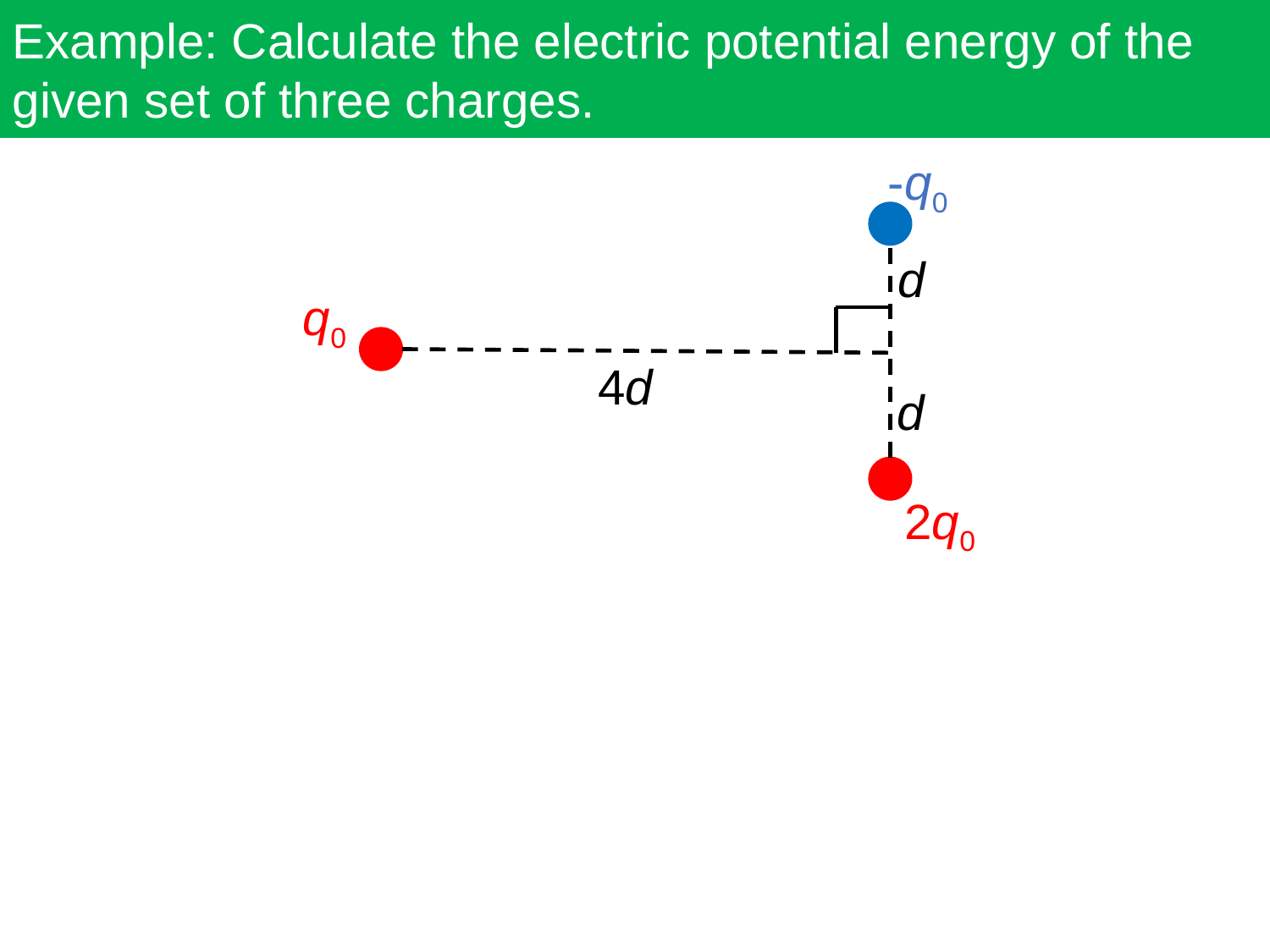

Example: Calculate the electric potential energy of the given set of three charges.
-q0

d
q0

4d
d

2q0